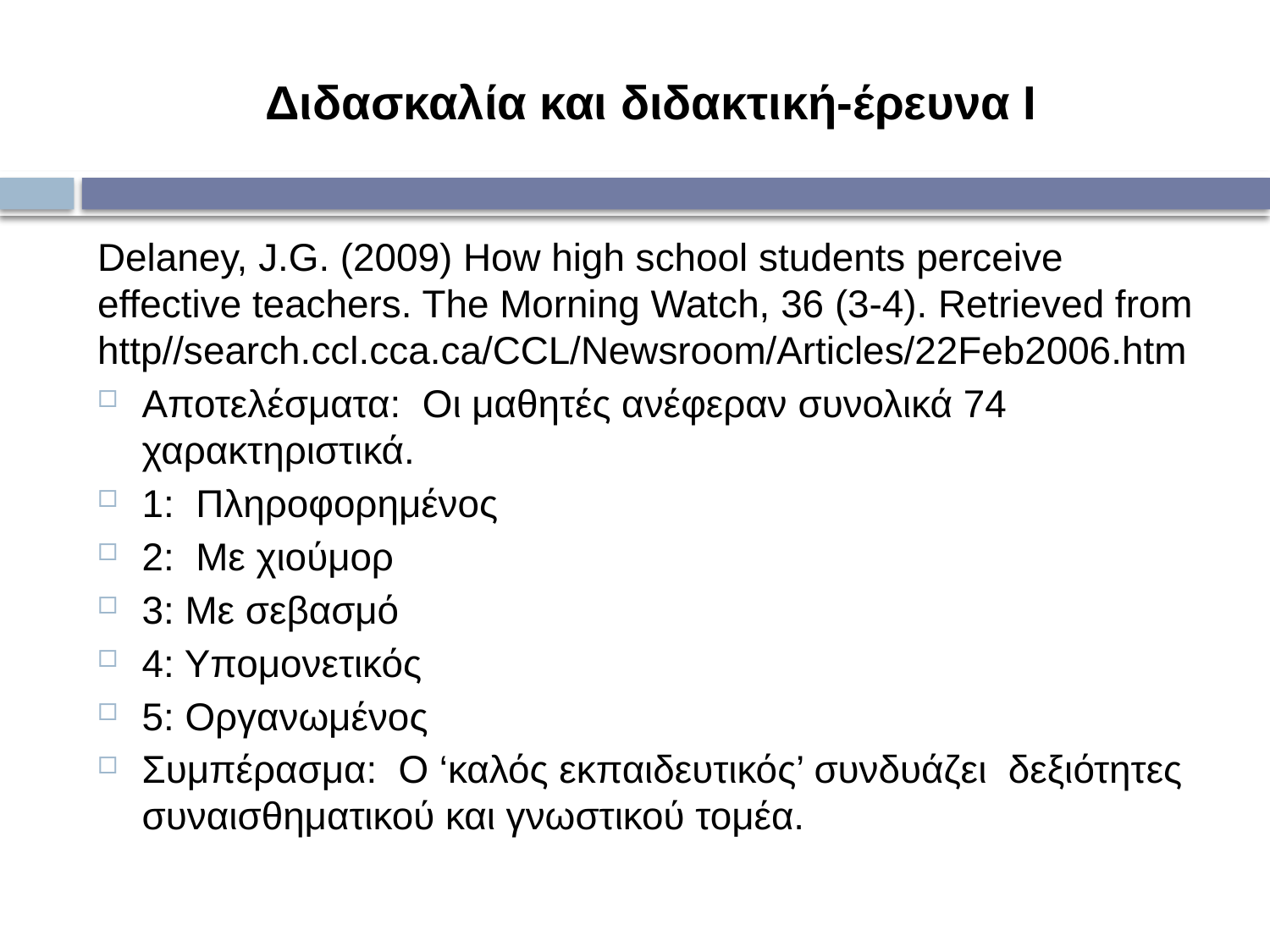

# Διδασκαλία και διδακτική-έρευνα Ι

Delaney, J.G. (2009) How high school students perceive effective teachers. The Morning Watch, 36 (3-4). Retrieved from http//search.ccl.cca.ca/CCL/Newsroom/Articles/22Feb2006.htm
Αποτελέσματα:  Οι μαθητές ανέφεραν συνολικά 74 χαρακτηριστικά.
	1:  Πληροφορημένος
	2:  Με χιούμορ
	3: Με σεβασμό
	4: Υπομονετικός
	5: Οργανωμένος
Συμπέρασμα:  Ο ‘καλός εκπαιδευτικός’ συνδυάζει  δεξιότητες συναισθηματικού και γνωστικού τομέα.